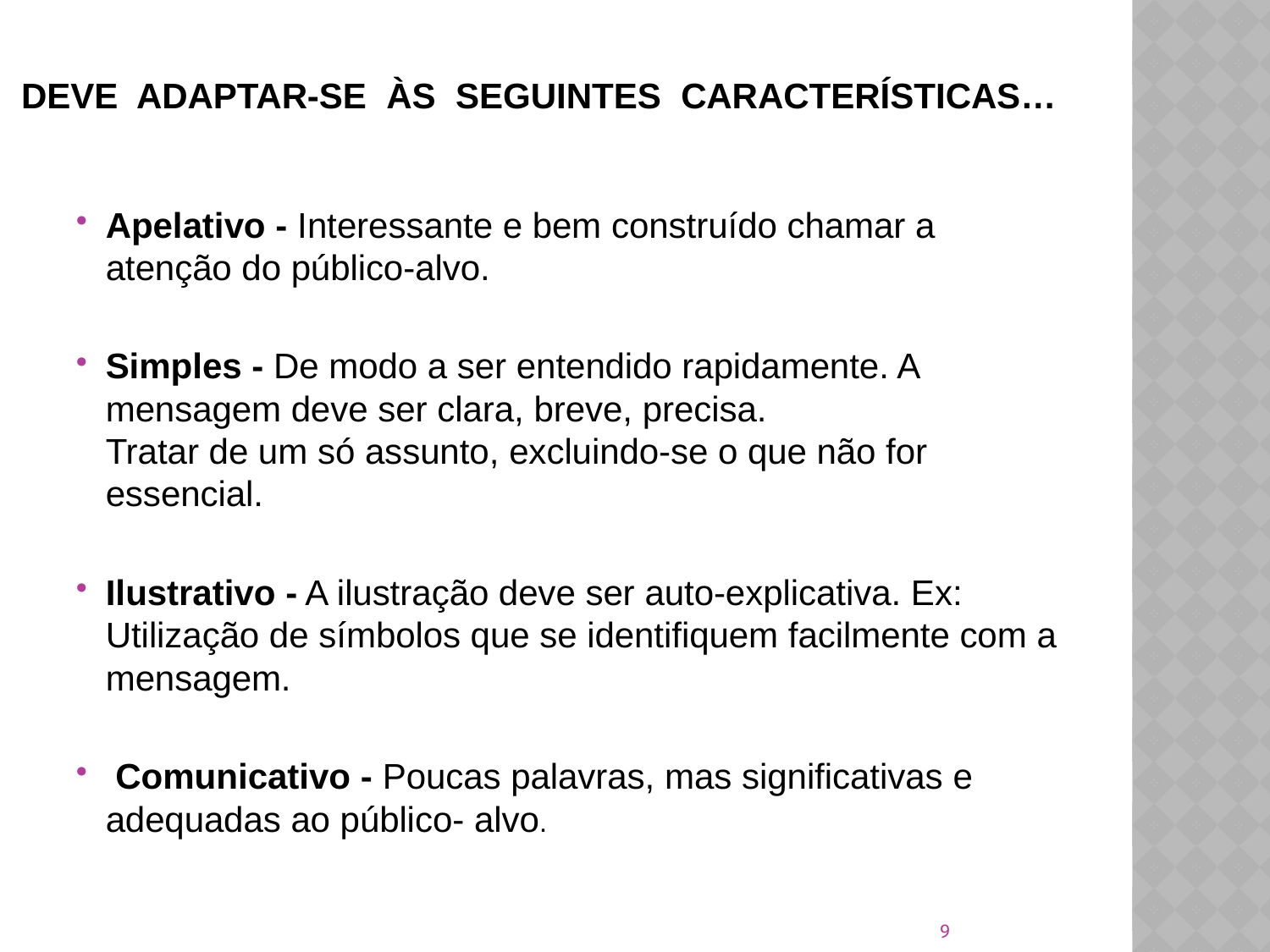

# Deve  adaptar-se  às  seguintes  características…
Apelativo - Interessante e bem construído chamar a atenção do público-alvo.

Simples - De modo a ser entendido rapidamente. A mensagem deve ser clara, breve, precisa.
Tratar de um só assunto, excluindo-se o que não for essencial.

Ilustrativo - A ilustração deve ser auto-explicativa. Ex: Utilização de símbolos que se identifiquem facilmente com a mensagem.

 Comunicativo - Poucas palavras, mas significativas e adequadas ao público- alvo.

9